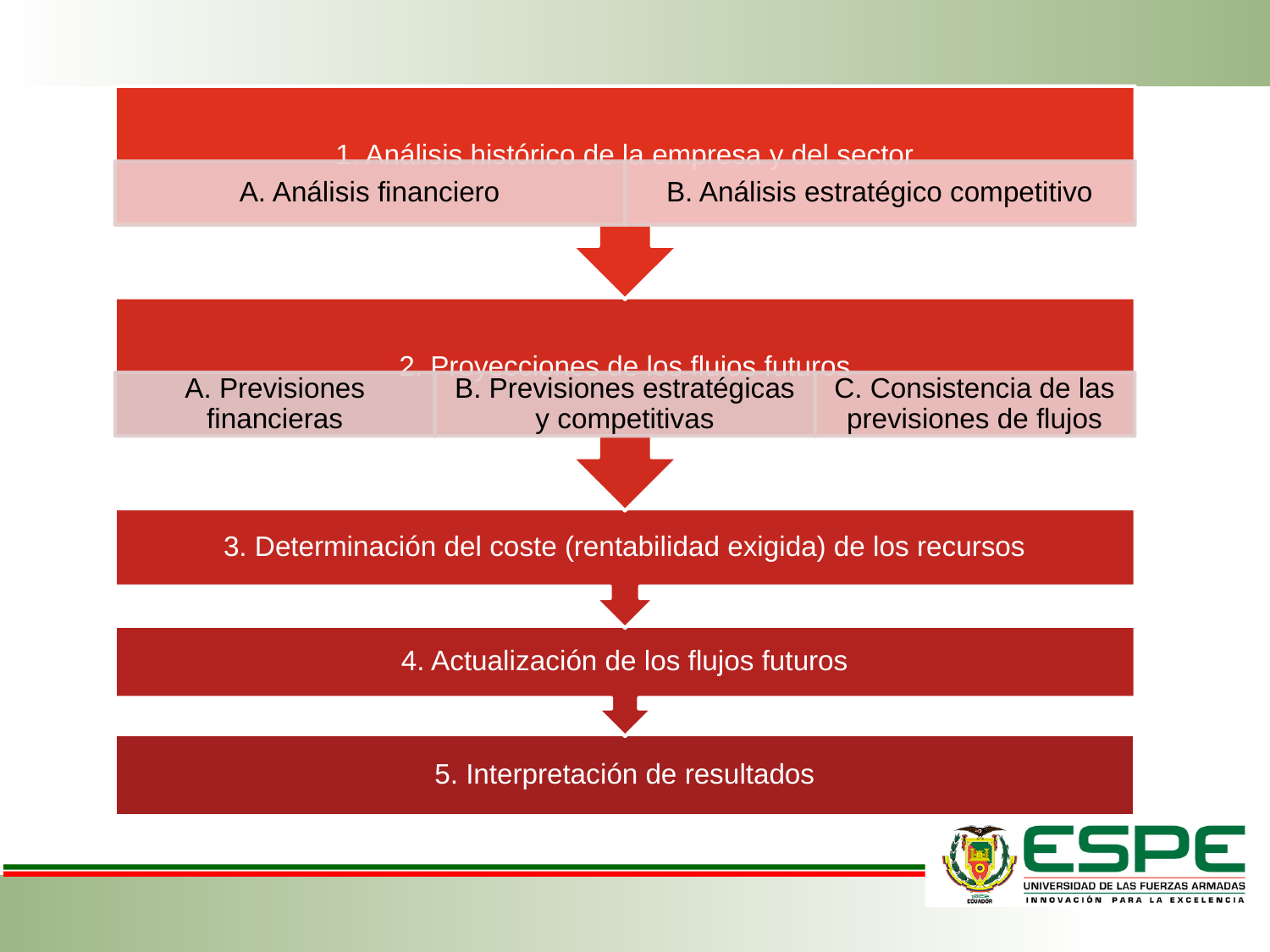

5. Interpretación de resultados
4. Actualización de los flujos futuros
3. Determinación del coste (rentabilidad exigida) de los recursos
2. Proyecciones de los flujos futuros
A. Previsiones financieras
B. Previsiones estratégicas y competitivas
C. Consistencia de las previsiones de flujos
1. Análisis histórico de la empresa y del sector
A. Análisis financiero
B. Análisis estratégico competitivo